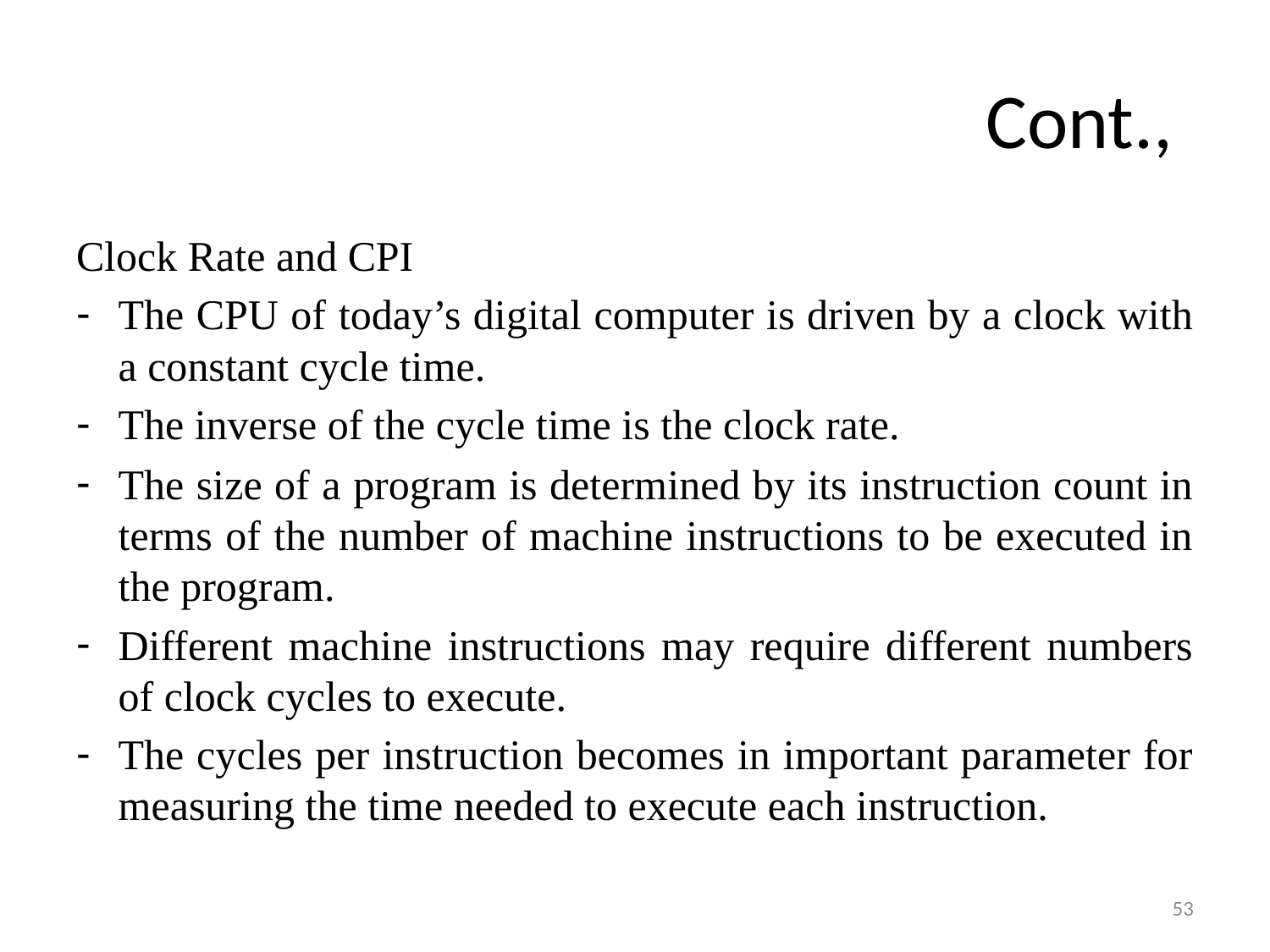

# Cont.,
Clock Rate and CPI
The CPU of today’s digital computer is driven by a clock with a constant cycle time.
The inverse of the cycle time is the clock rate.
The size of a program is determined by its instruction count in terms of the number of machine instructions to be executed in the program.
Different machine instructions may require different numbers of clock cycles to execute.
The cycles per instruction becomes in important parameter for measuring the time needed to execute each instruction.
53